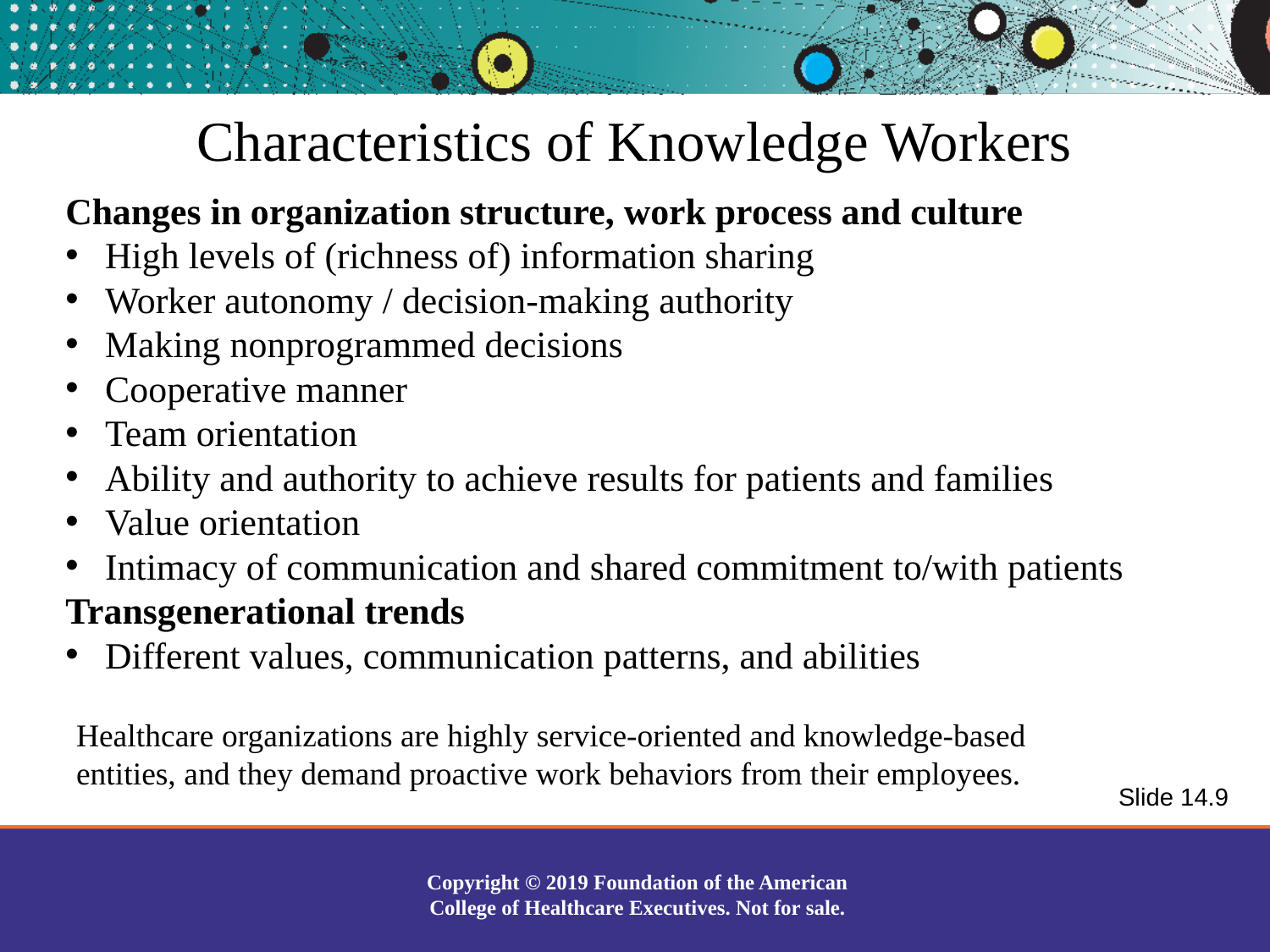

Characteristics of Knowledge Workers

Changes in organization structure, work process and culture
High levels of (richness of) information sharing
Worker autonomy / decision-making authority
Making nonprogrammed decisions
Cooperative manner
Team orientation
Ability and authority to achieve results for patients and families
Value orientation
Intimacy of communication and shared commitment to/with patients
Transgenerational trends
Different values, communication patterns, and abilities
Healthcare organizations are highly service-oriented and knowledge-based entities, and they demand proactive work behaviors from their employees.
Slide 14.9
Copyright © 2019 Foundation of the American College of Healthcare Executives. Not for sale.